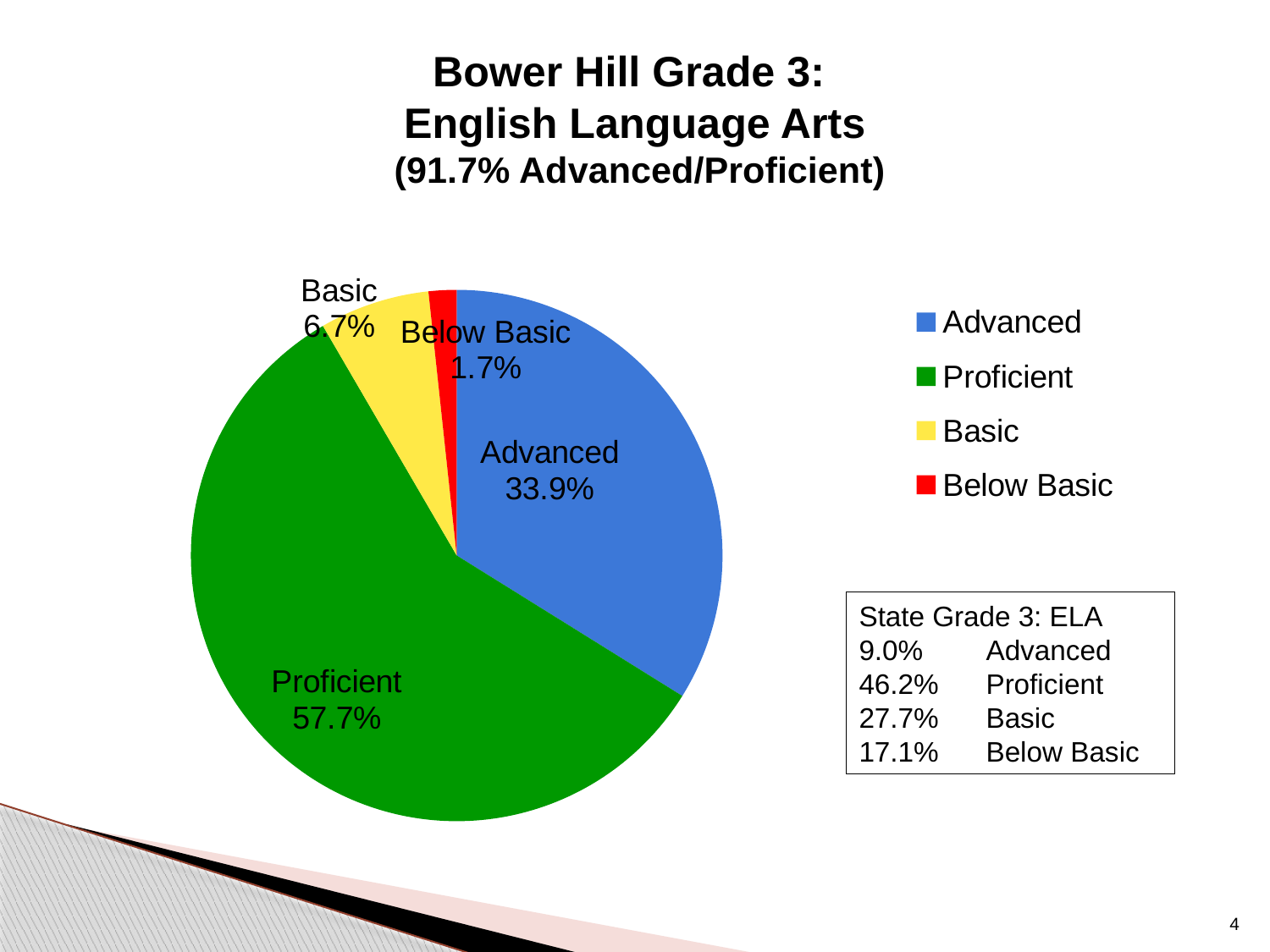

# Bower Hill Grade 3: English Language Arts (91.7% Advanced/Proficient)

### Chart

| Category | Bower Hill |
|---|---|
| Advanced | 33.9 |
| Proficient | 57.8 |
| Basic | 6.7 |
| Below Basic | 1.7 |
State Grade 3: ELA
9.0% 	Advanced
46.2% 	Proficient
27.7% 	Basic
17.1% 	Below Basic
4